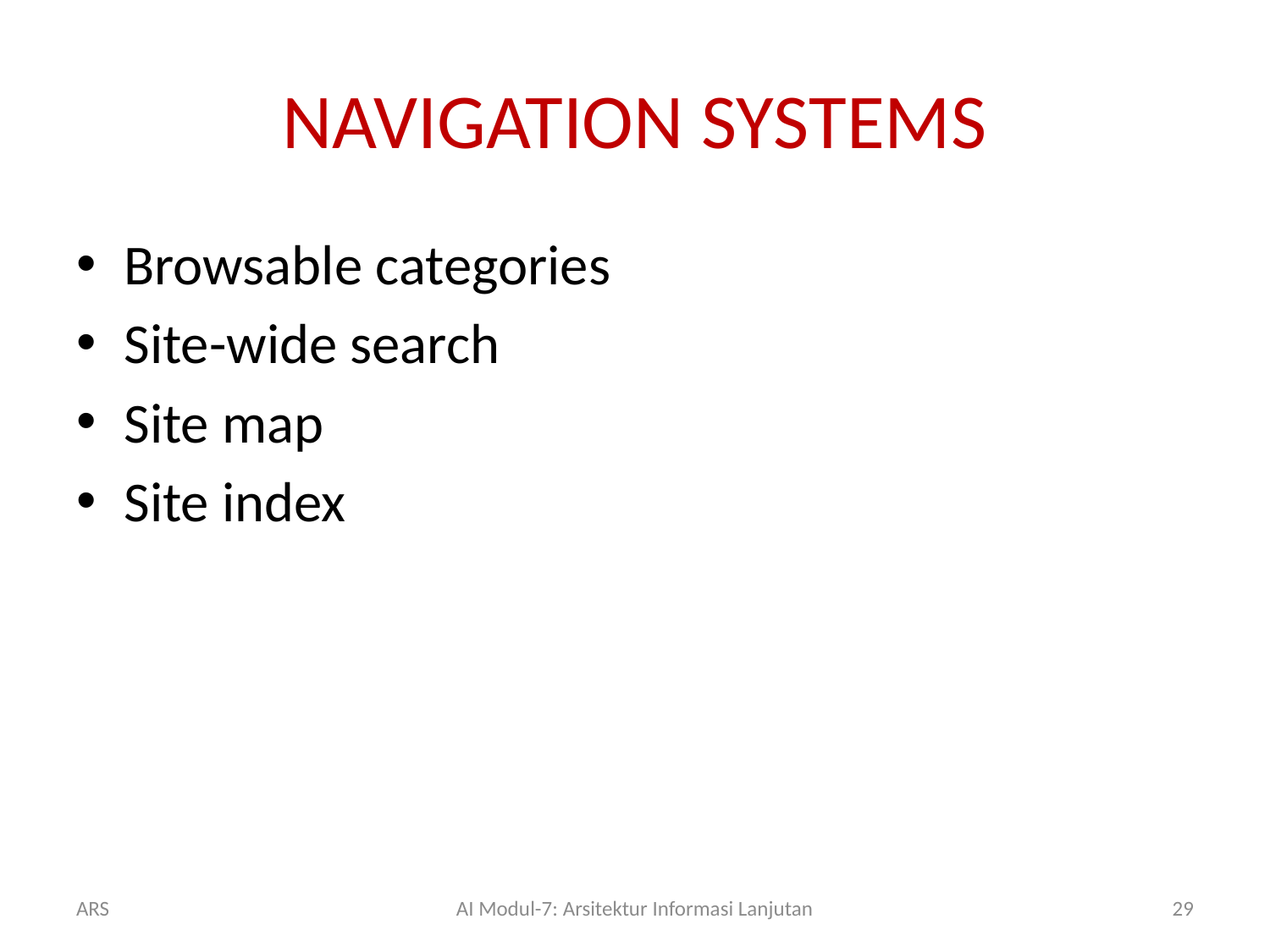

# NAVIGATION SYSTEMS
Browsable categories
Site-wide search
Site map
Site index
ARS
AI Modul-7: Arsitektur Informasi Lanjutan
29